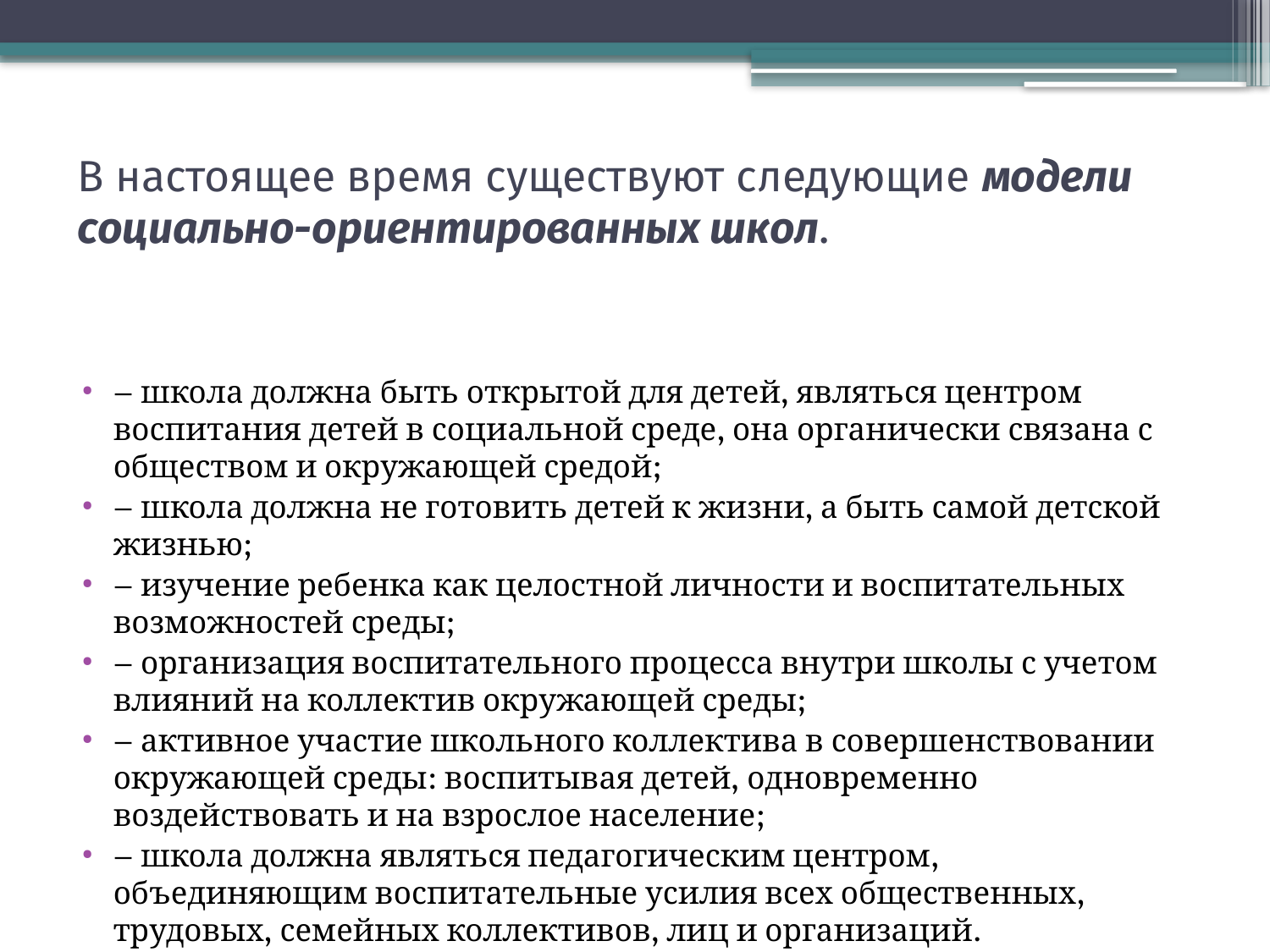

# В настоящее время существуют следующие модели социально-ориентированных школ.
– школа должна быть открытой для детей, являться центром воспитания детей в социальной среде, она органически связана с обществом и окружающей средой;
– школа должна не готовить детей к жизни, а быть самой детской жизнью;
– изучение ребенка как целостной личности и воспитательных возможностей среды;
– организация воспитательного процесса внутри школы с учетом влияний на коллектив окружающей среды;
– активное участие школьного коллектива в совершенствовании окружающей среды: воспитывая детей, одновременно воздействовать и на взрослое население;
– школа должна являться педагогическим центром, объединяющим воспитательные усилия всех общественных, трудовых, семейных коллективов, лиц и организаций.